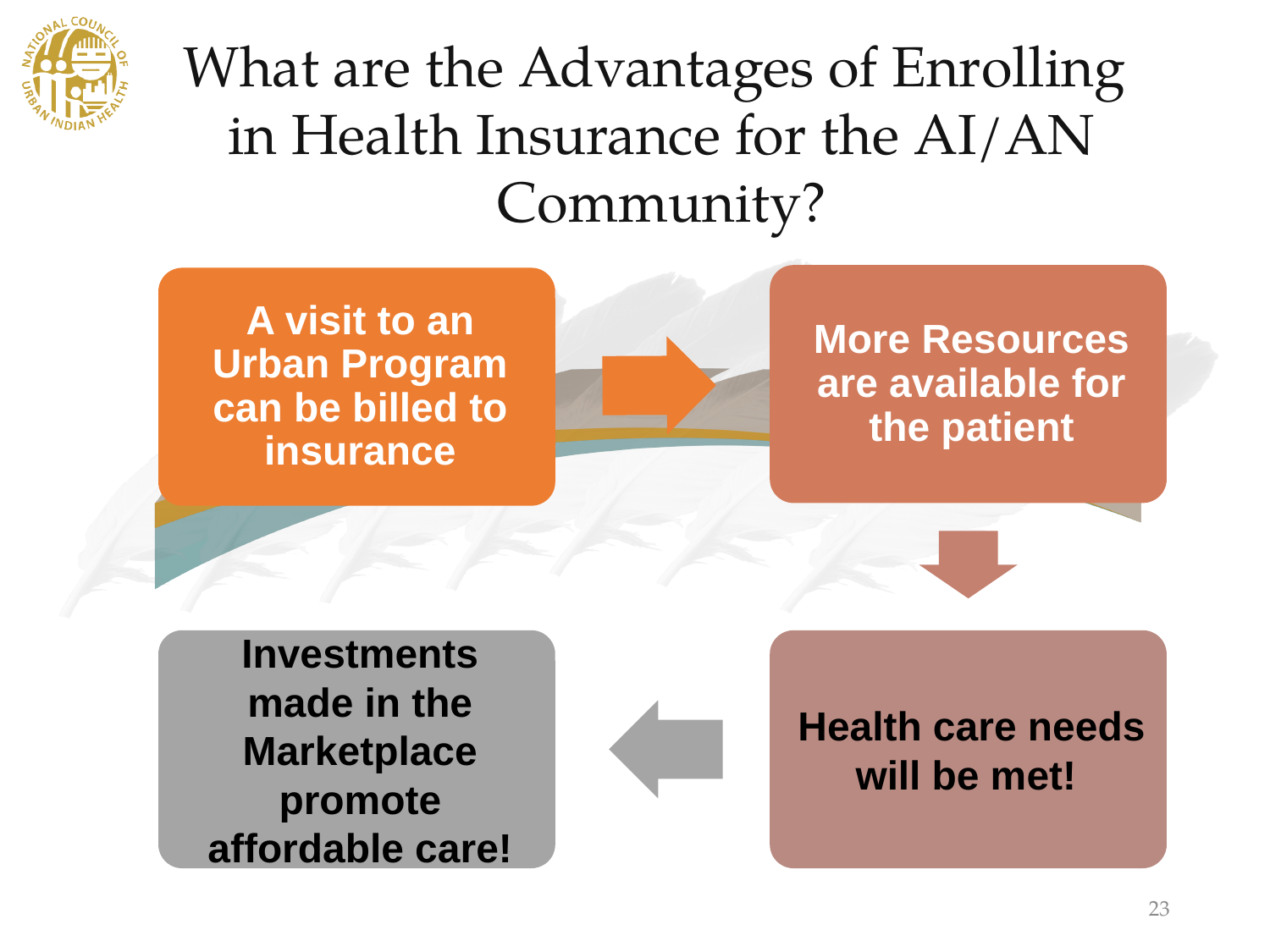

What are the Advantages of Enrolling
in Health Insurance for the AI/AN Community?
A visit to an Urban Program can be billed to insurance

More Resources are available for the patient

Health care needs
will be met!

Investments made in the Marketplace promote affordable care!
23